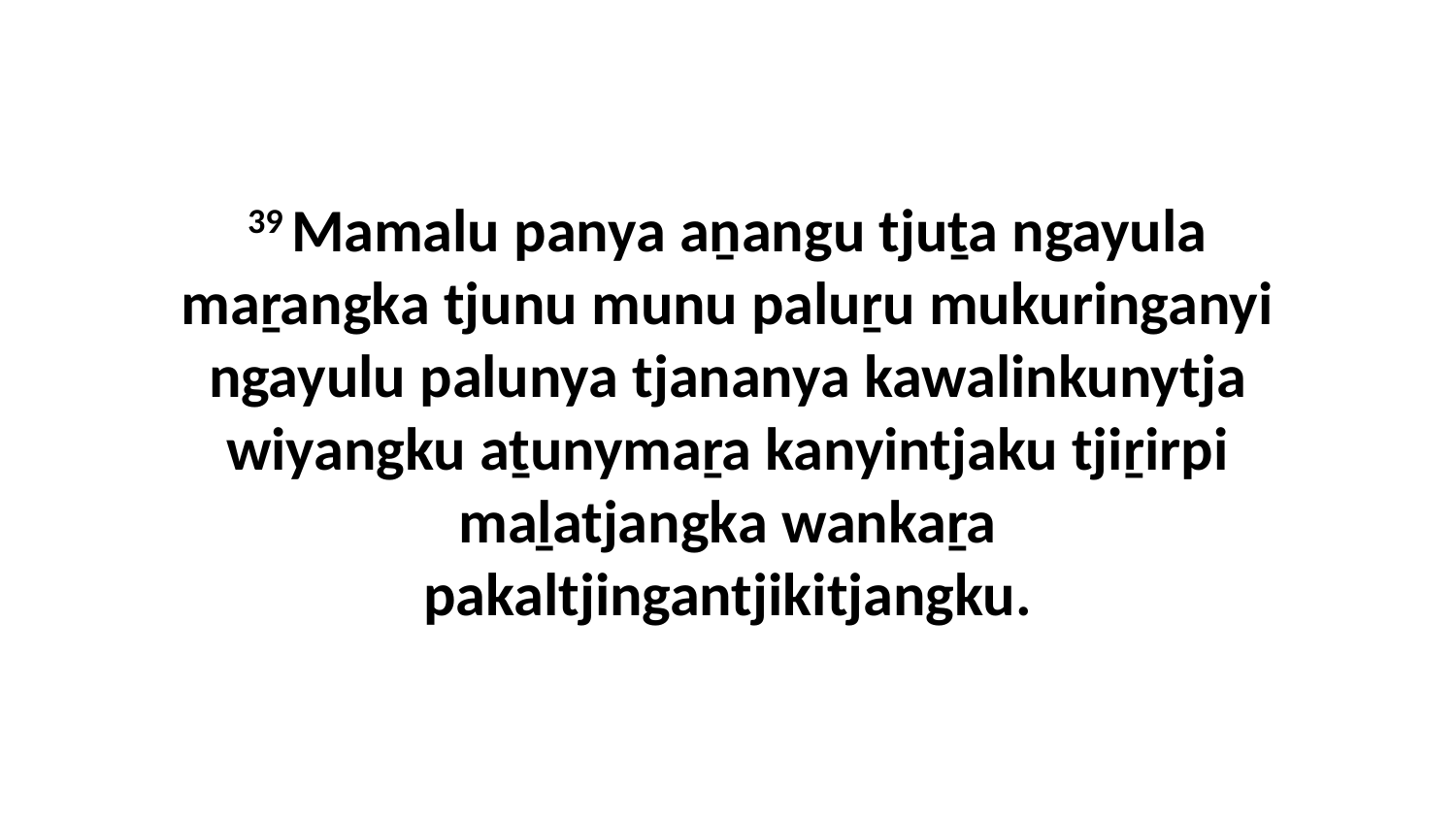

39 Mamalu panya aṉangu tjuṯa ngayula maṟangka tjunu munu paluṟu mukuringanyi ngayulu palunya tjananya kawalinkunytja wiyangku aṯunymaṟa kanyintjaku tjiṟirpi maḻatjangka wankaṟa pakaltjingantjikitjangku.